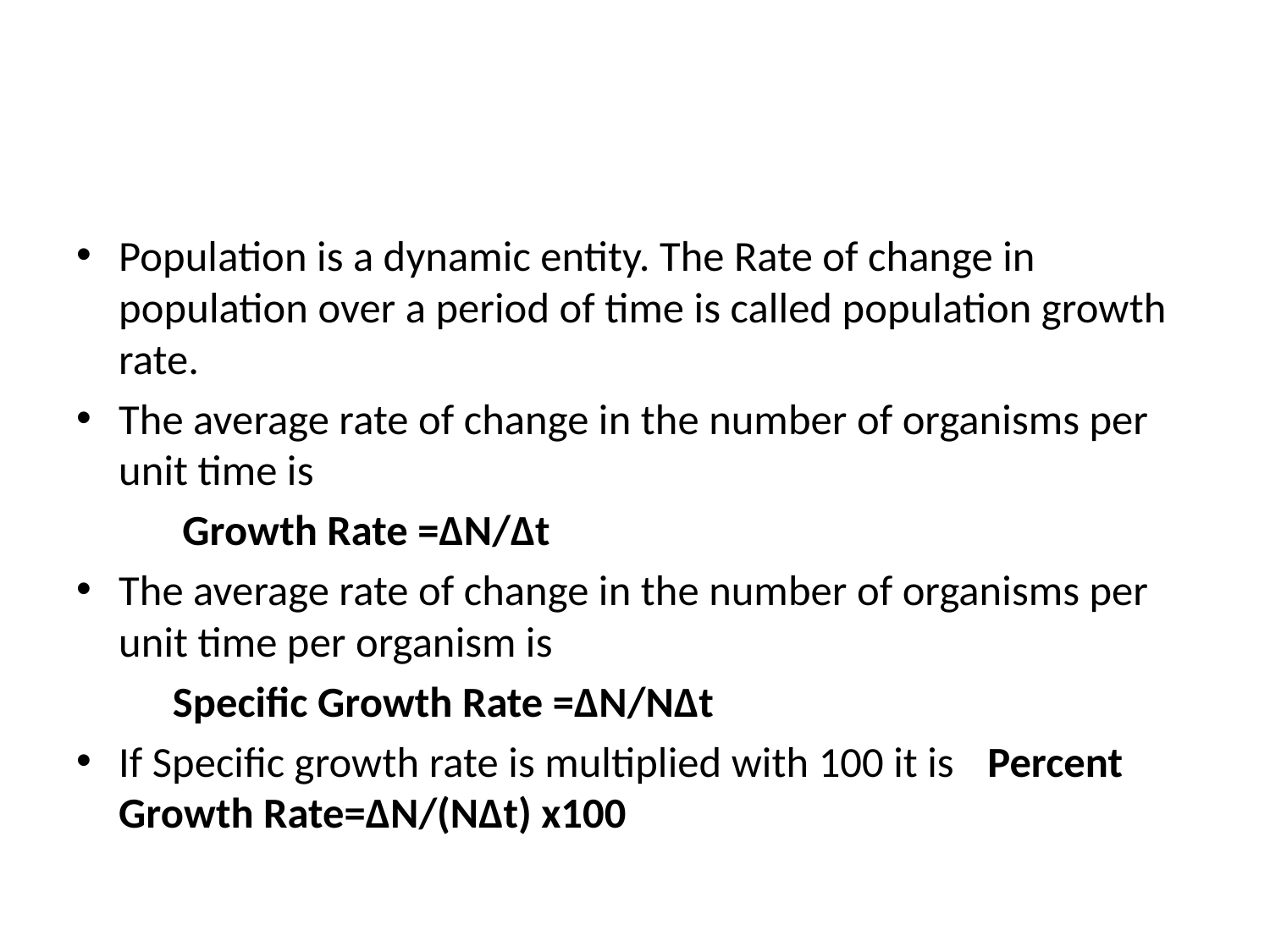

Population is a dynamic entity. The Rate of change in population over a period of time is called population growth rate.
The average rate of change in the number of organisms per unit time is
		 Growth Rate =∆N/∆t
The average rate of change in the number of organisms per unit time per organism is
		Specific Growth Rate =∆N/N∆t
If Specific growth rate is multiplied with 100 it is 			Percent Growth Rate=∆N/(N∆t) x100